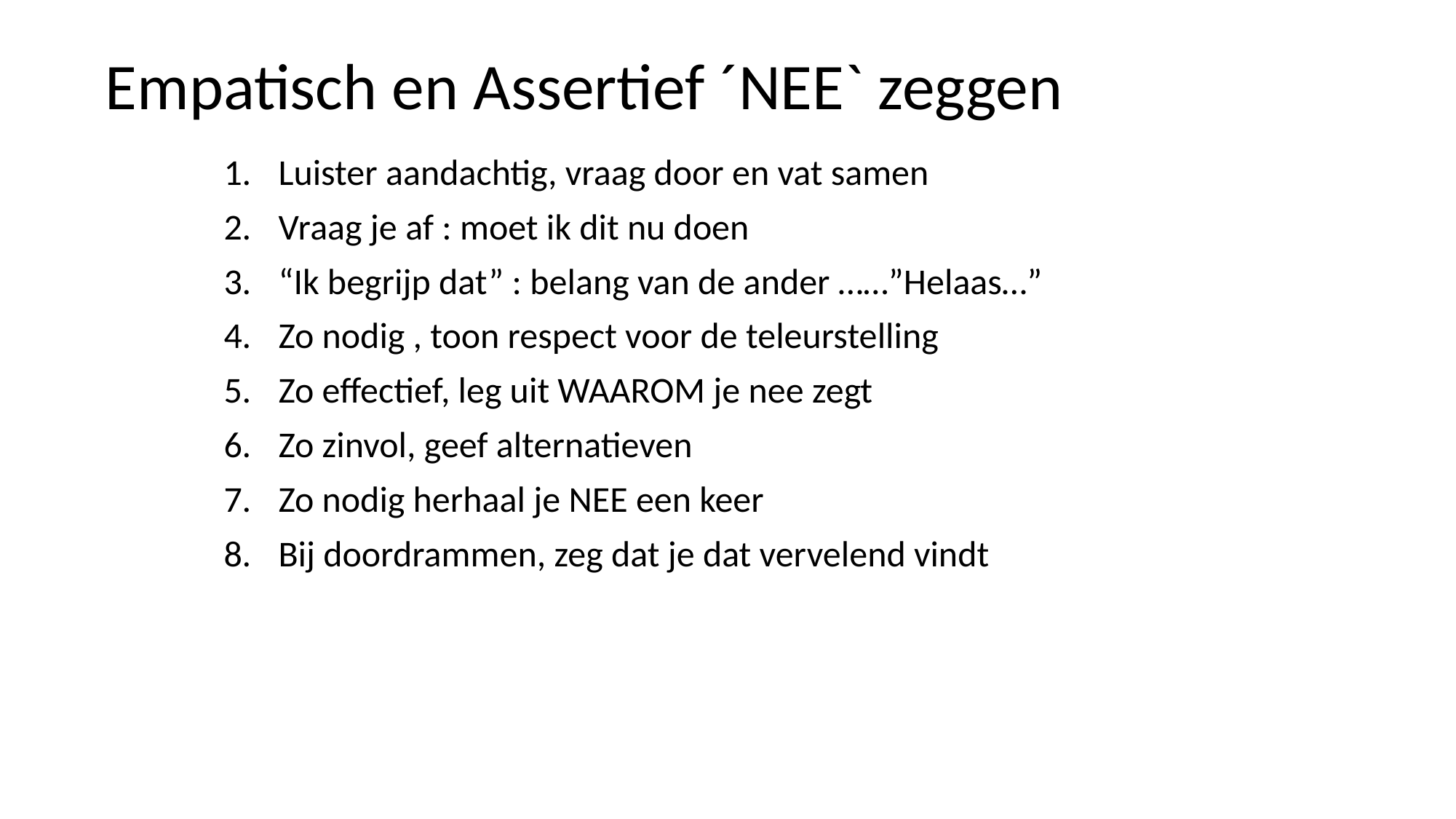

# Empatisch en Assertief ´NEE` zeggen
Luister aandachtig, vraag door en vat samen
Vraag je af : moet ik dit nu doen
“Ik begrijp dat” : belang van de ander ……”Helaas…”
Zo nodig , toon respect voor de teleurstelling
Zo effectief, leg uit WAAROM je nee zegt
Zo zinvol, geef alternatieven
Zo nodig herhaal je NEE een keer
Bij doordrammen, zeg dat je dat vervelend vindt